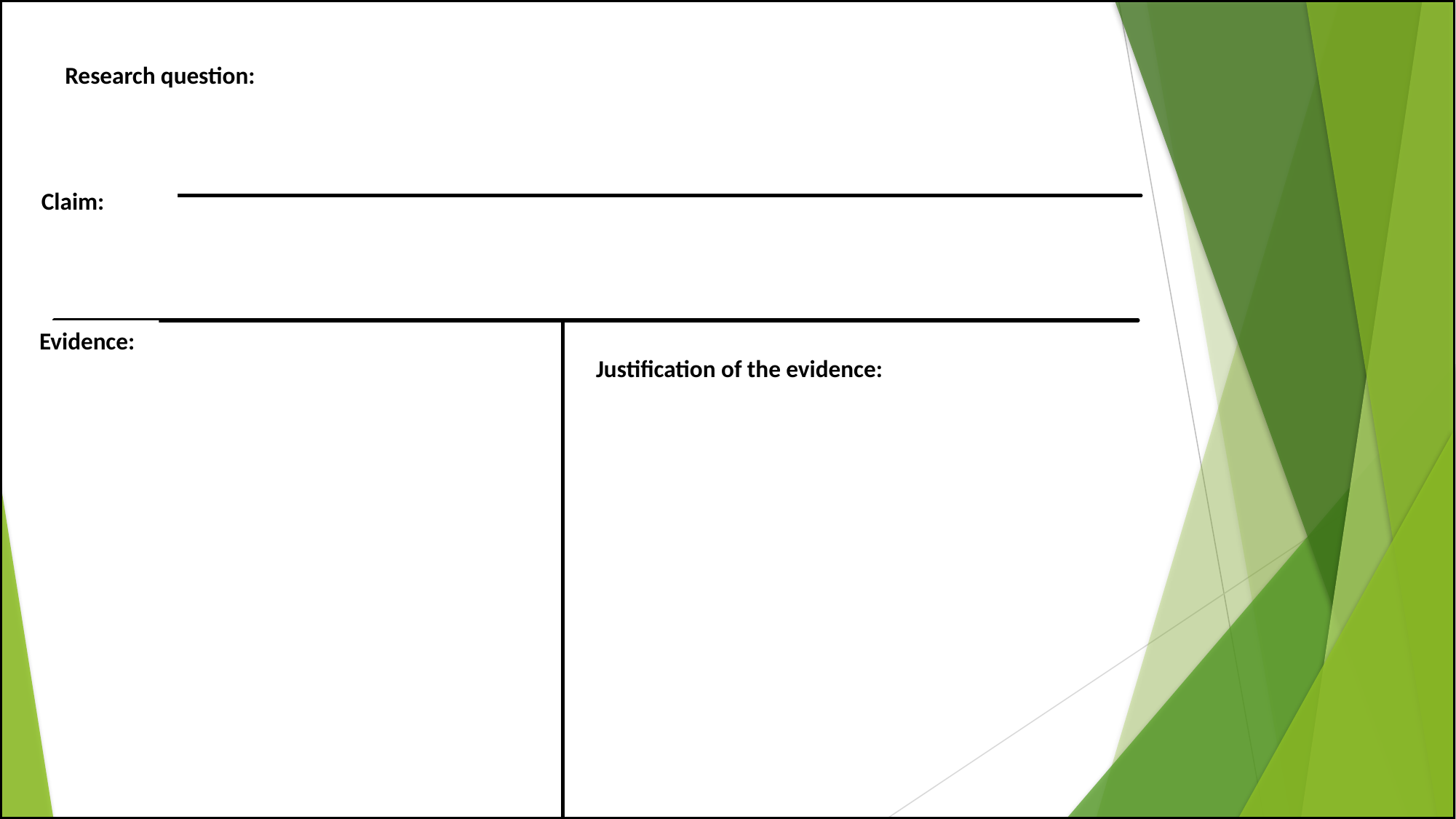

Research question:
Claim:
Evidence:
Justification of the evidence: